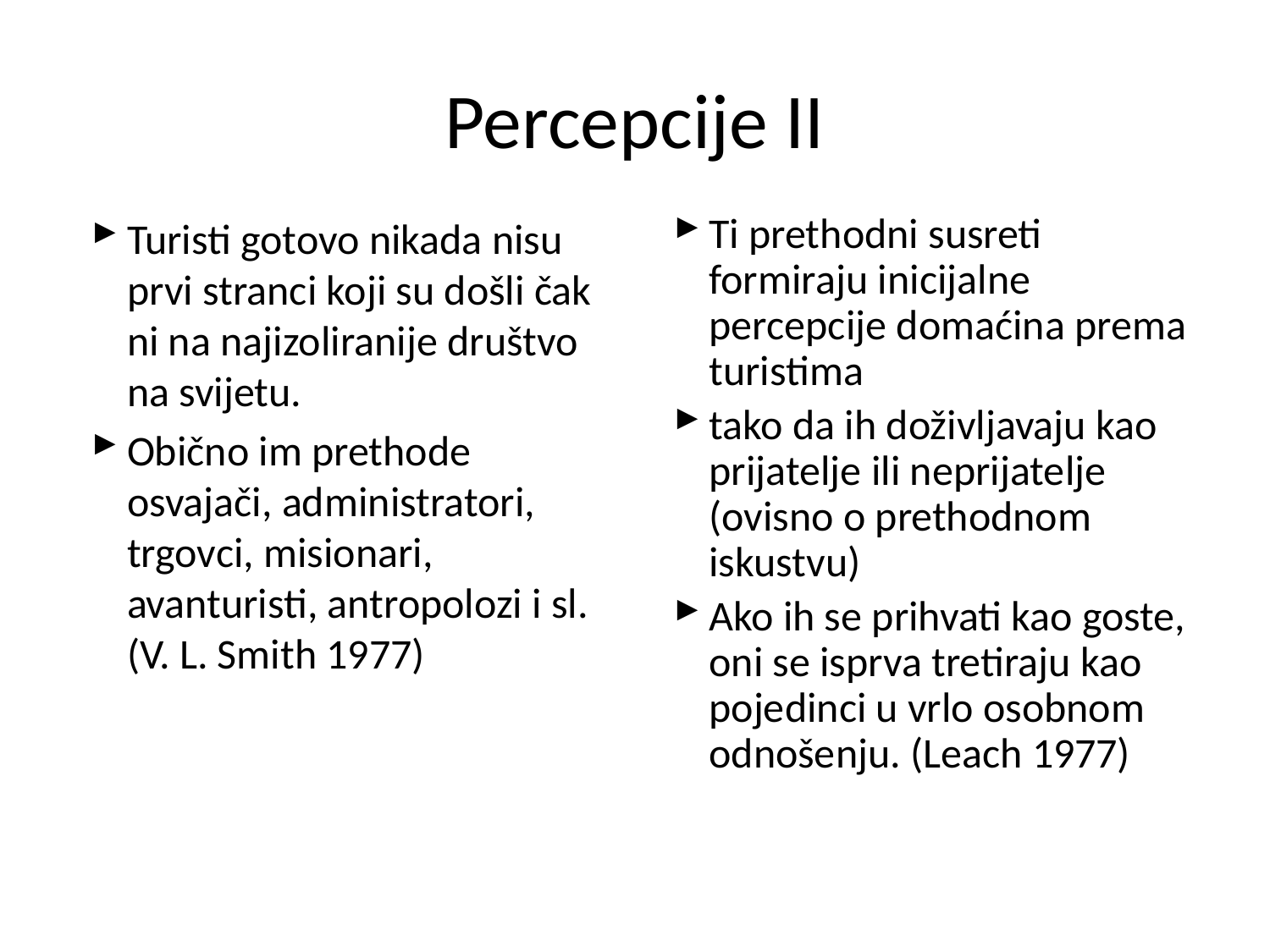

# Percepcije II
Turisti gotovo nikada nisu prvi stranci koji su došli čak ni na najizoliranije društvo na svijetu.
Obično im prethode osvajači, administratori, trgovci, misionari, avanturisti, antropolozi i sl. (V. L. Smith 1977)
Ti prethodni susreti formiraju inicijalne percepcije domaćina prema turistima
tako da ih doživljavaju kao prijatelje ili neprijatelje (ovisno o prethodnom iskustvu)
Ako ih se prihvati kao goste, oni se isprva tretiraju kao pojedinci u vrlo osobnom odnošenju. (Leach 1977)